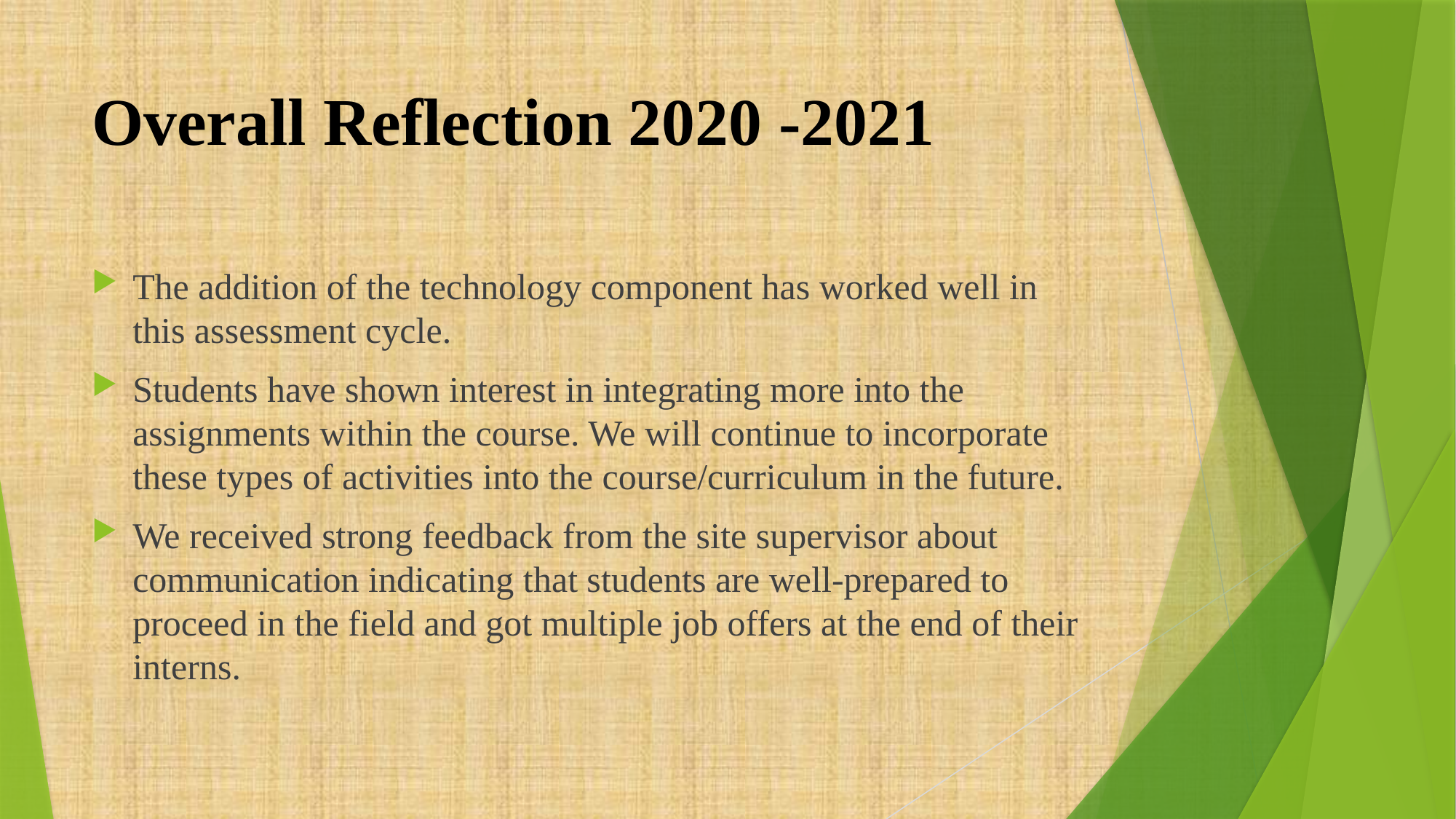

# Overall Reflection 2020 -2021
The addition of the technology component has worked well in this assessment cycle.
Students have shown interest in integrating more into the assignments within the course. We will continue to incorporate these types of activities into the course/curriculum in the future.
We received strong feedback from the site supervisor about communication indicating that students are well-prepared to proceed in the field and got multiple job offers at the end of their interns.